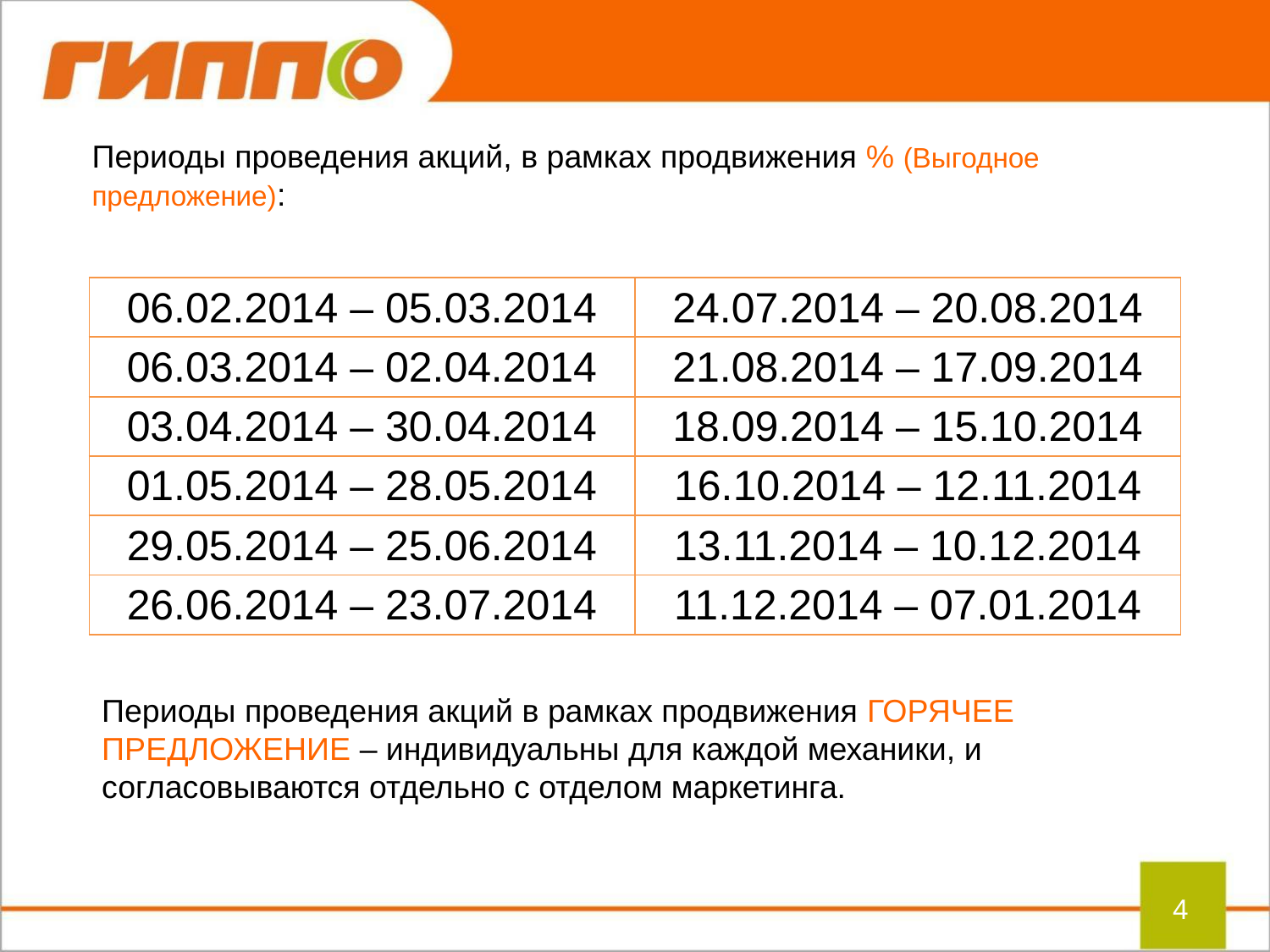

Периоды проведения акций, в рамках продвижения % (Выгодное предложение):
| 06.02.2014 – 05.03.2014 | 24.07.2014 – 20.08.2014 |
| --- | --- |
| 06.03.2014 – 02.04.2014 | 21.08.2014 – 17.09.2014 |
| 03.04.2014 – 30.04.2014 | 18.09.2014 – 15.10.2014 |
| 01.05.2014 – 28.05.2014 | 16.10.2014 – 12.11.2014 |
| 29.05.2014 – 25.06.2014 | 13.11.2014 – 10.12.2014 |
| 26.06.2014 – 23.07.2014 | 11.12.2014 – 07.01.2014 |
Периоды проведения акций в рамках продвижения ГОРЯЧЕЕ ПРЕДЛОЖЕНИЕ – индивидуальны для каждой механики, и согласовываются отдельно с отделом маркетинга.
4